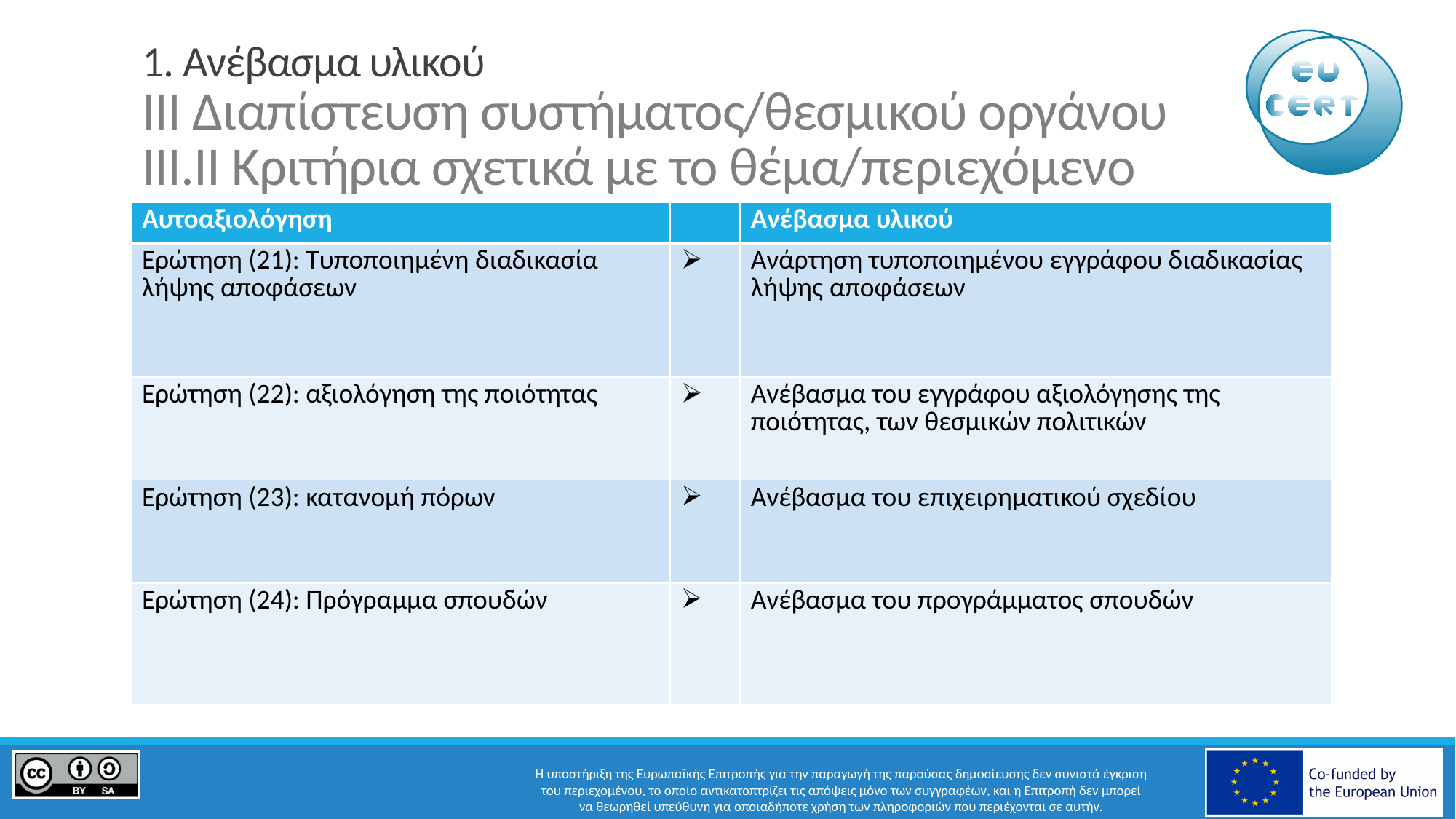

# 1. Ανέβασμα υλικού III Διαπίστευση συστήματος/θεσμικού οργάνου III.II Κριτήρια σχετικά με το θέμα/περιεχόμενο
| Αυτοαξιολόγηση |  | Ανέβασμα υλικού |
| --- | --- | --- |
| Ερώτηση (21): Τυποποιημένη διαδικασία λήψης αποφάσεων |  | Ανάρτηση τυποποιημένου εγγράφου διαδικασίας λήψης αποφάσεων |
| Ερώτηση (22): αξιολόγηση της ποιότητας |  | Ανέβασμα του εγγράφου αξιολόγησης της ποιότητας, των θεσμικών πολιτικών |
| Ερώτηση (23): κατανομή πόρων |  | Ανέβασμα του επιχειρηματικού σχεδίου |
| Ερώτηση (24): Πρόγραμμα σπουδών |  | Ανέβασμα του προγράμματος σπουδών |